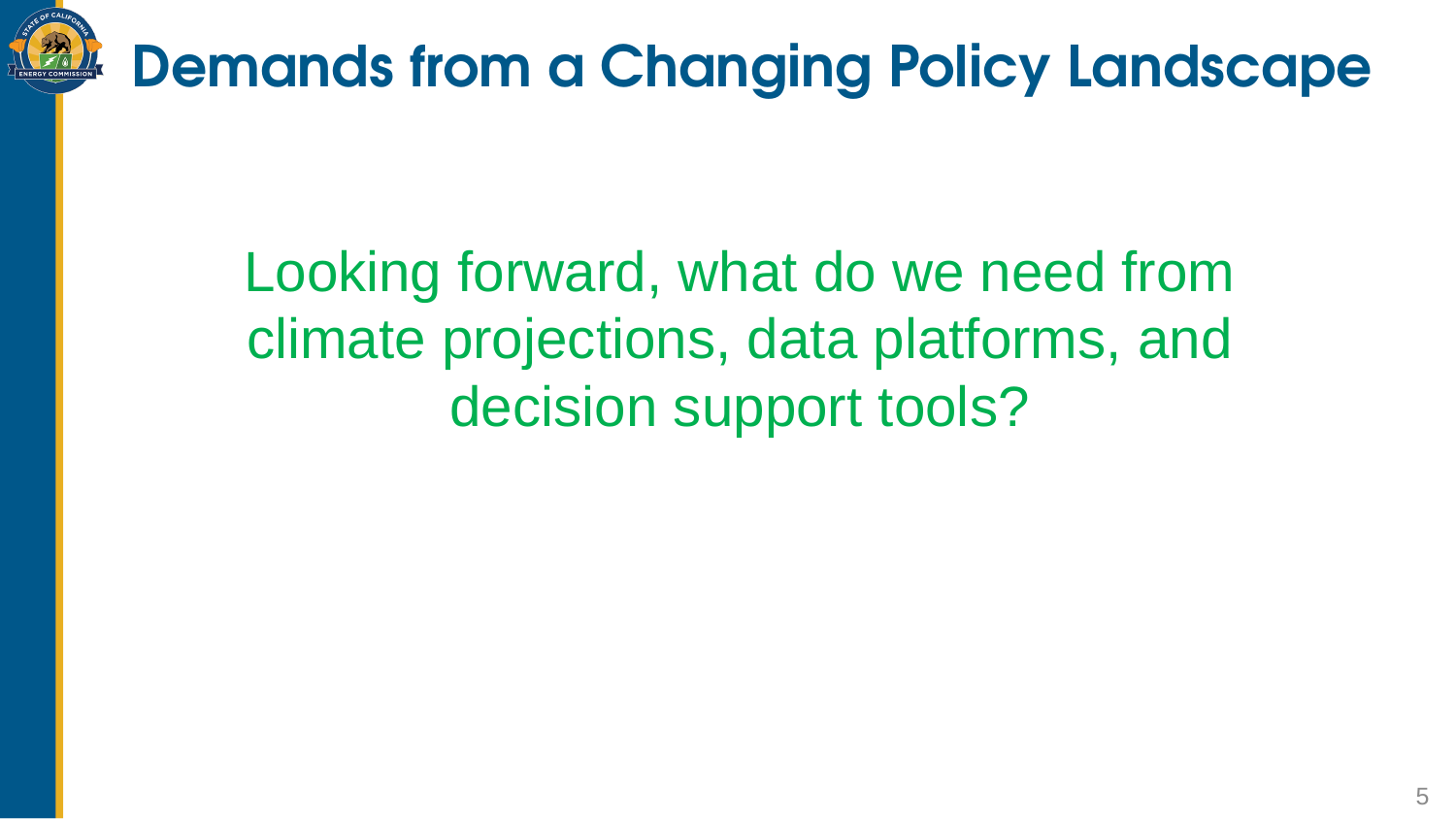

# Demands from a Changing Policy Landscape
Looking forward, what do we need from climate projections, data platforms, and decision support tools?
5